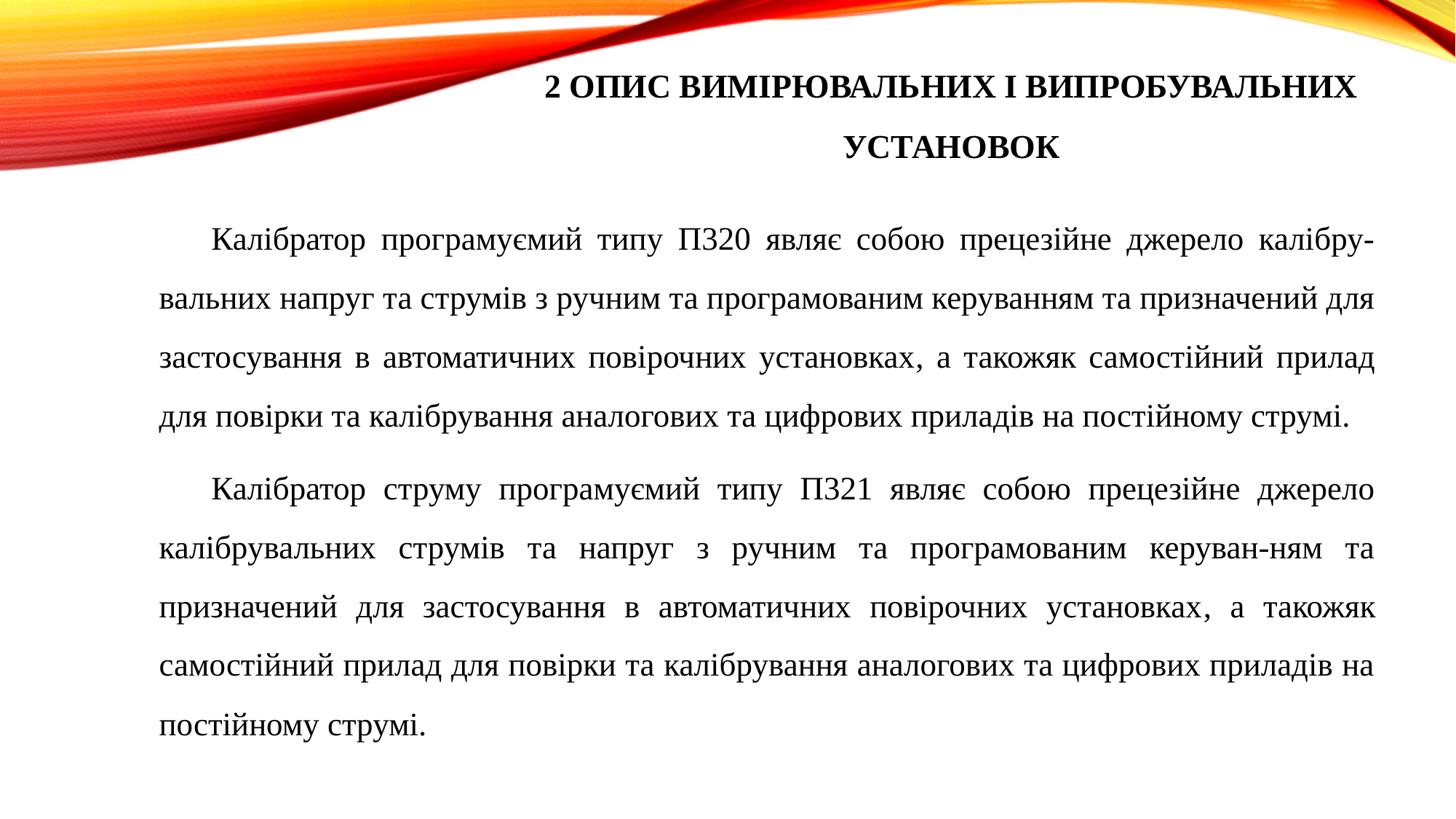

# 2 ОПИС ВИМІРЮВАЛЬНИХ І ВИПРОБУВАЛЬНИХ УСТАНОВОК
Калібратор програмуємий типу П320 являє собою прецезійне джерело калібру-вальних напруг та струмів з ручним та програмованим керуванням та призначений для застосування в автоматичних повірочних установках, а такожяк самостійний прилад для повірки та калібрування аналогових та цифрових приладів на постійному струмі.
Калібратор струму програмуємий типу П321 являє собою прецезійне джерело калібрувальних струмів та напруг з ручним та програмованим керуван-ням та призначений для застосування в автоматичних повірочних установках, а такожяк самостійний прилад для повірки та калібрування аналогових та цифрових приладів на постійному струмі.